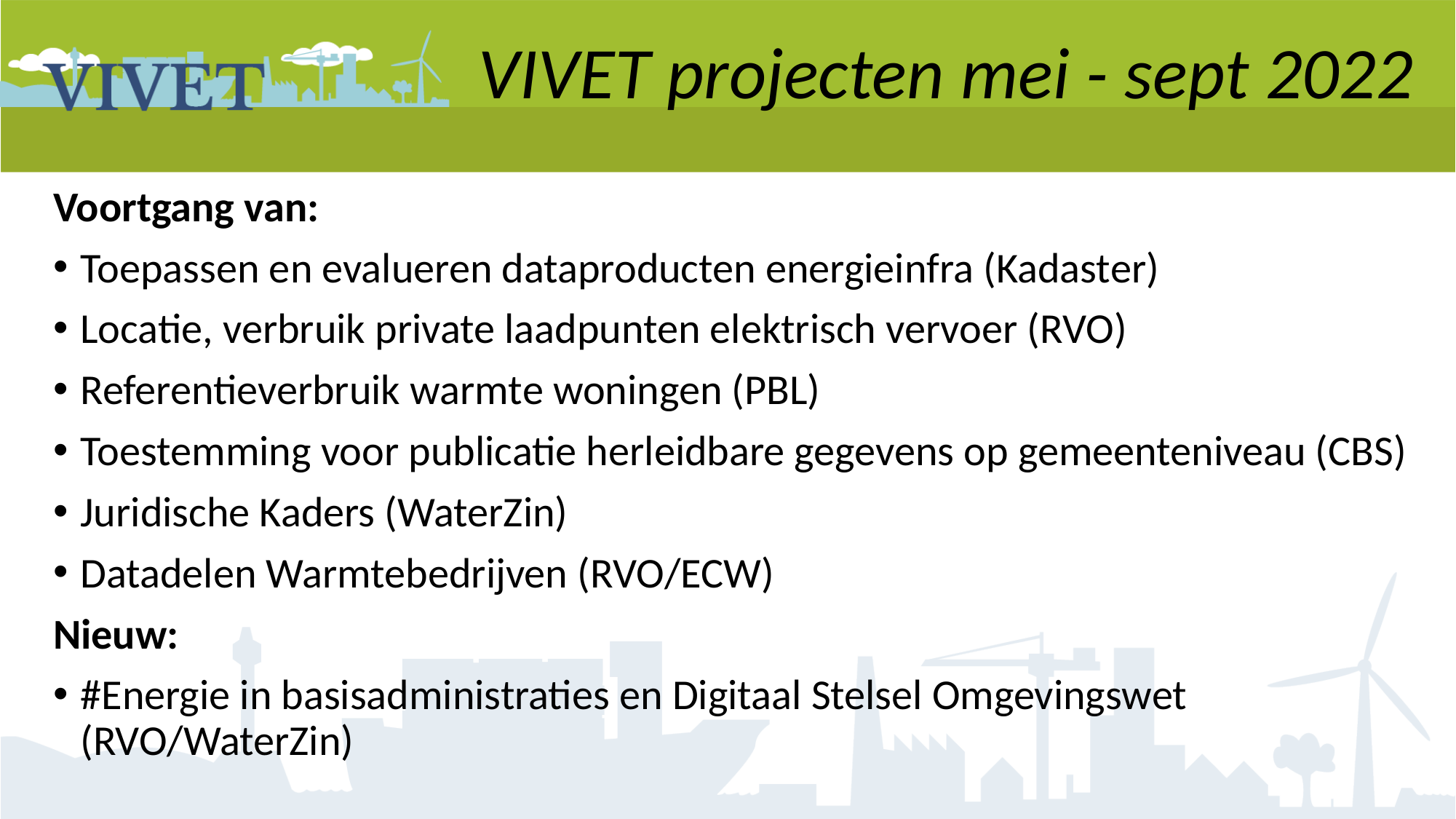

VIVET projecten mei - sept 2022
Voortgang van:
Toepassen en evalueren dataproducten energieinfra (Kadaster)
Locatie, verbruik private laadpunten elektrisch vervoer (RVO)
Referentieverbruik warmte woningen (PBL)
Toestemming voor publicatie herleidbare gegevens op gemeenteniveau (CBS)
Juridische Kaders (WaterZin)
Datadelen Warmtebedrijven (RVO/ECW)
Nieuw:
#Energie in basisadministraties en Digitaal Stelsel Omgevingswet (RVO/WaterZin)